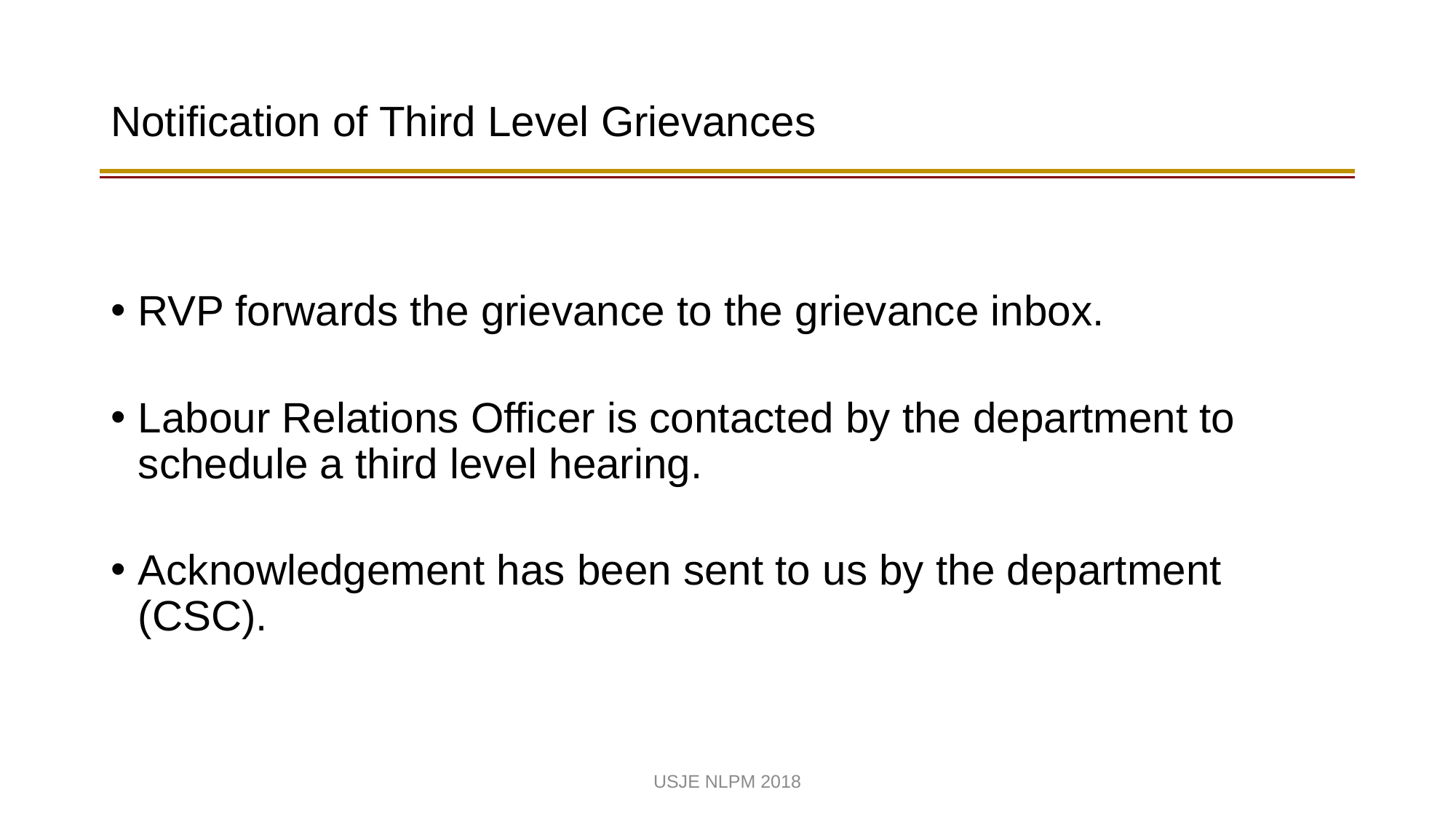

# Notification of Third Level Grievances

RVP forwards the grievance to the grievance inbox.
Labour Relations Officer is contacted by the department to schedule a third level hearing.
Acknowledgement has been sent to us by the department (CSC).
USJE NLPM 2018